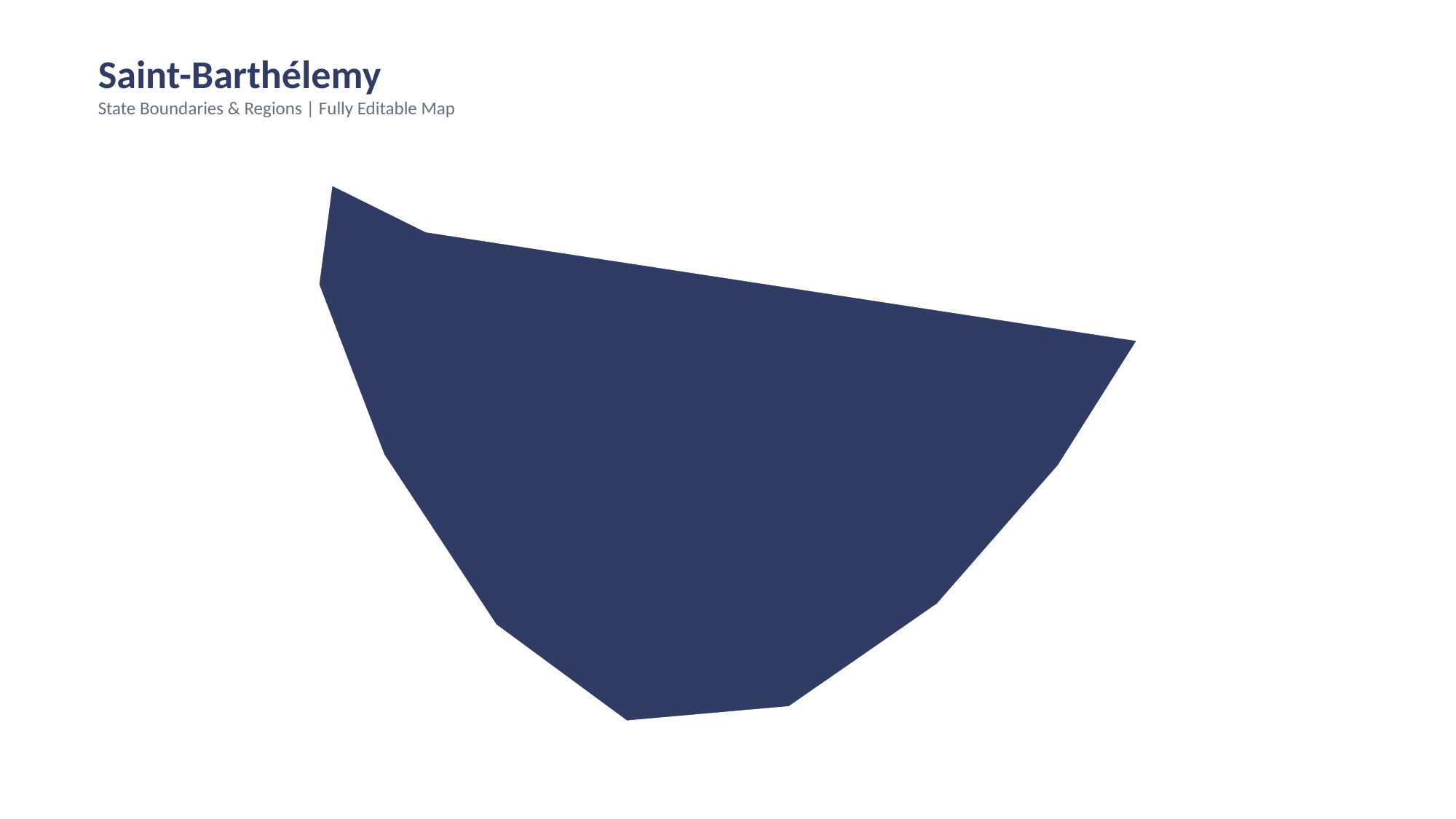

Saint-Barthélemy
State Boundaries & Regions | Fully Editable Map